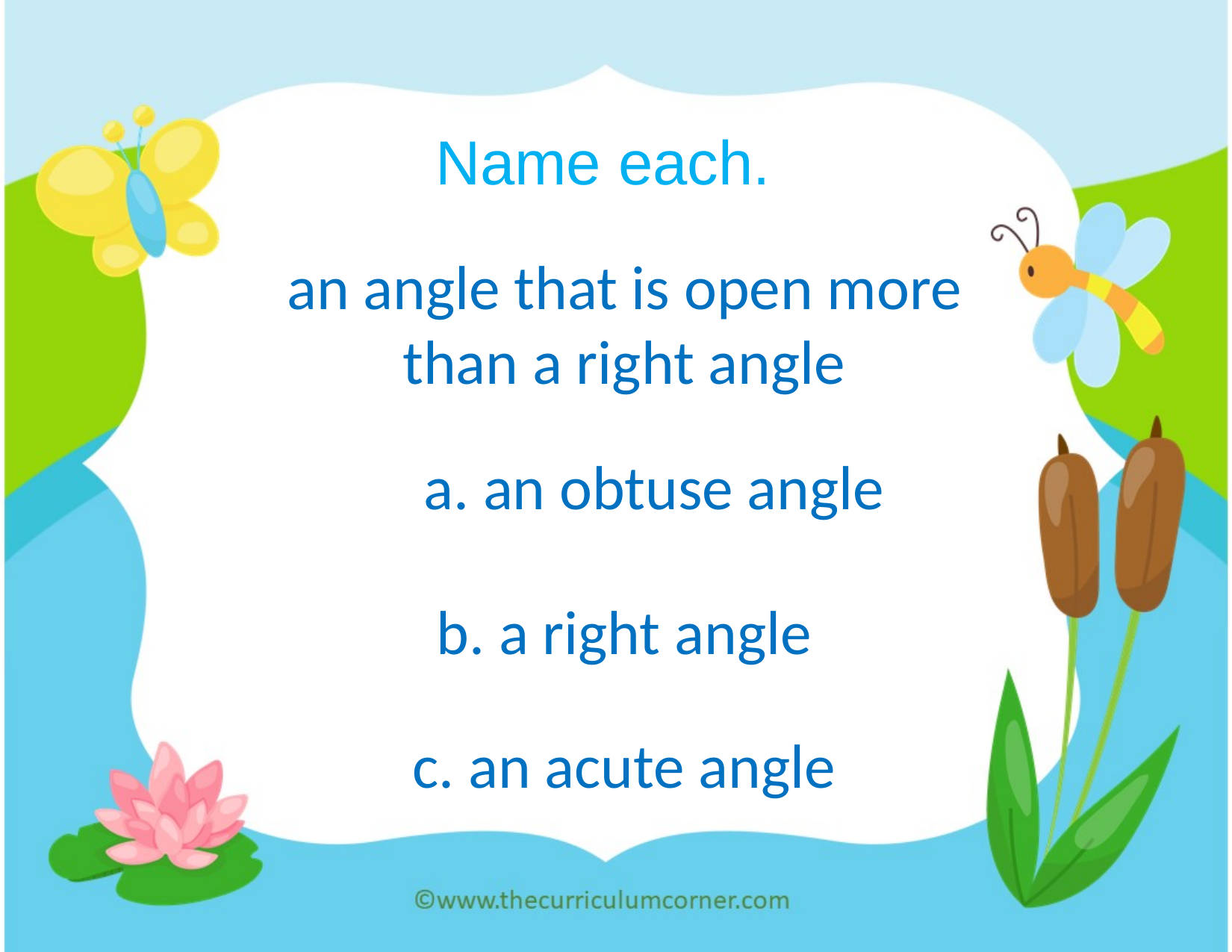

Name each.
an angle that is open more than a right angle
a. an obtuse angle
b. a right angle
c. an acute angle